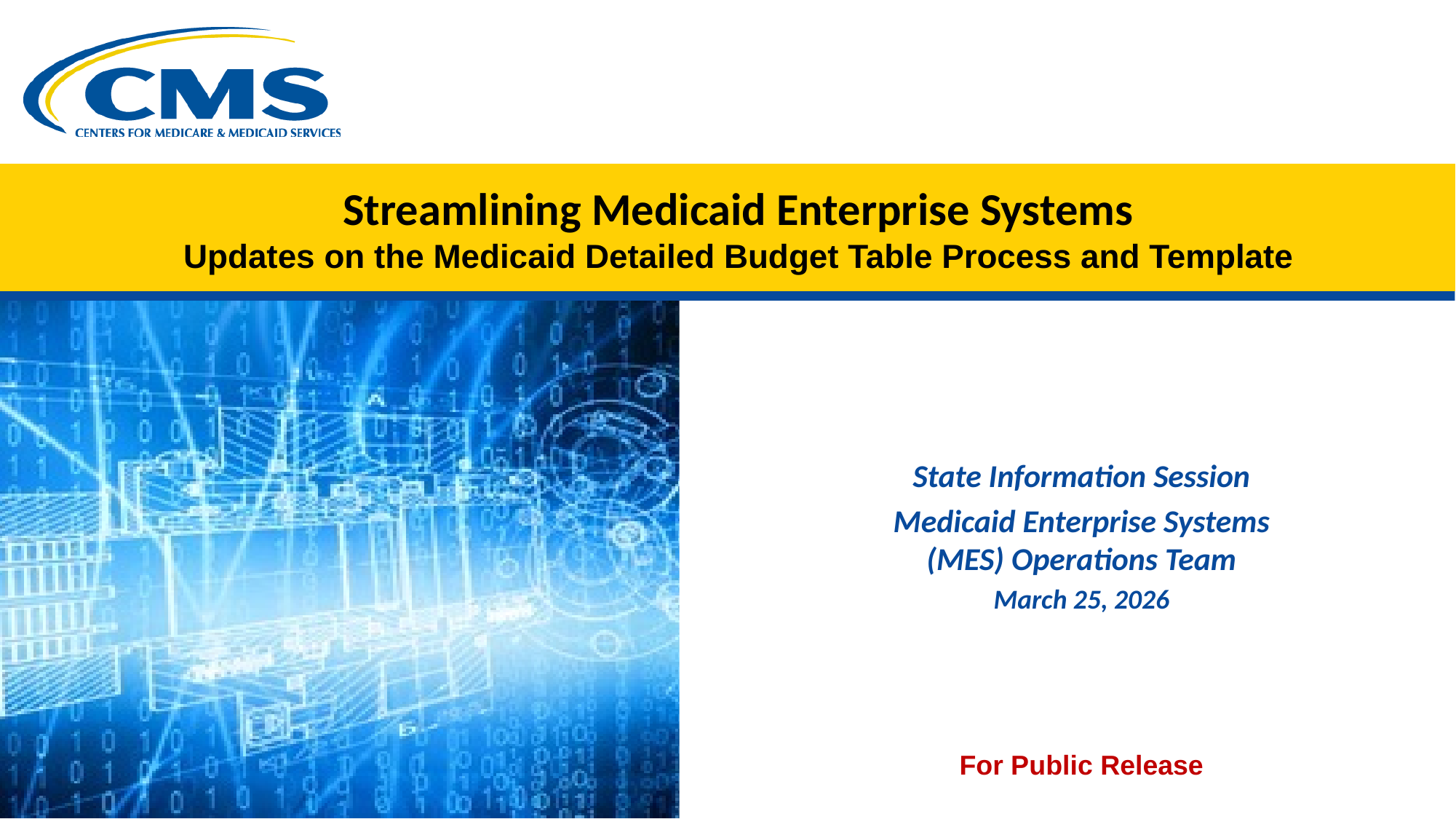

# Streamlining Medicaid Enterprise Systems Updates on the Medicaid Detailed Budget Table Process and Template
State Information Session
Medicaid Enterprise Systems (MES) Operations Team
March 25, 2026
For Public Release